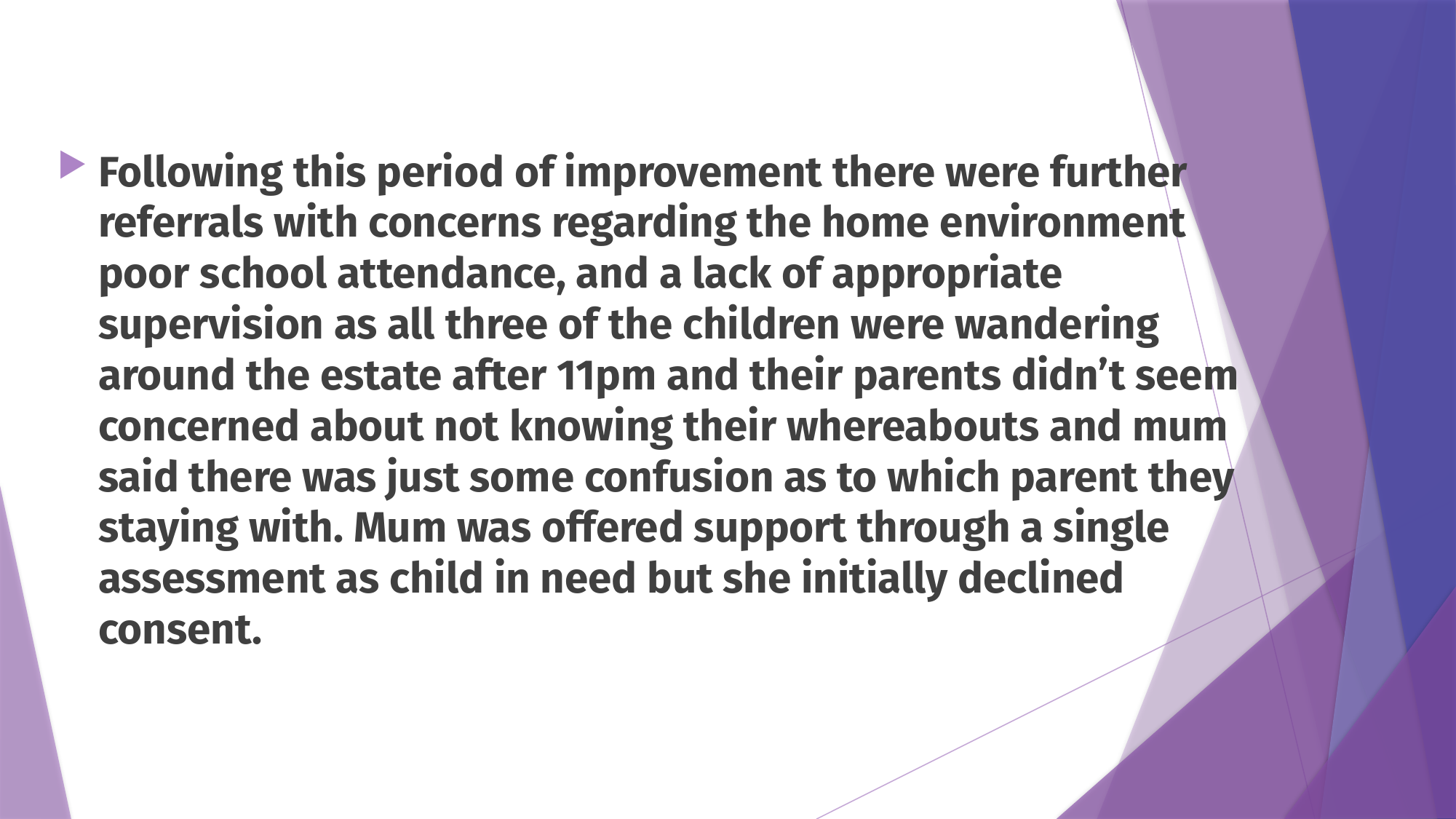

Following this period of improvement there were further referrals with concerns regarding the home environment poor school attendance, and a lack of appropriate supervision as all three of the children were wandering around the estate after 11pm and their parents didn’t seem concerned about not knowing their whereabouts and mum said there was just some confusion as to which parent they staying with. Mum was offered support through a single assessment as child in need but she initially declined consent.